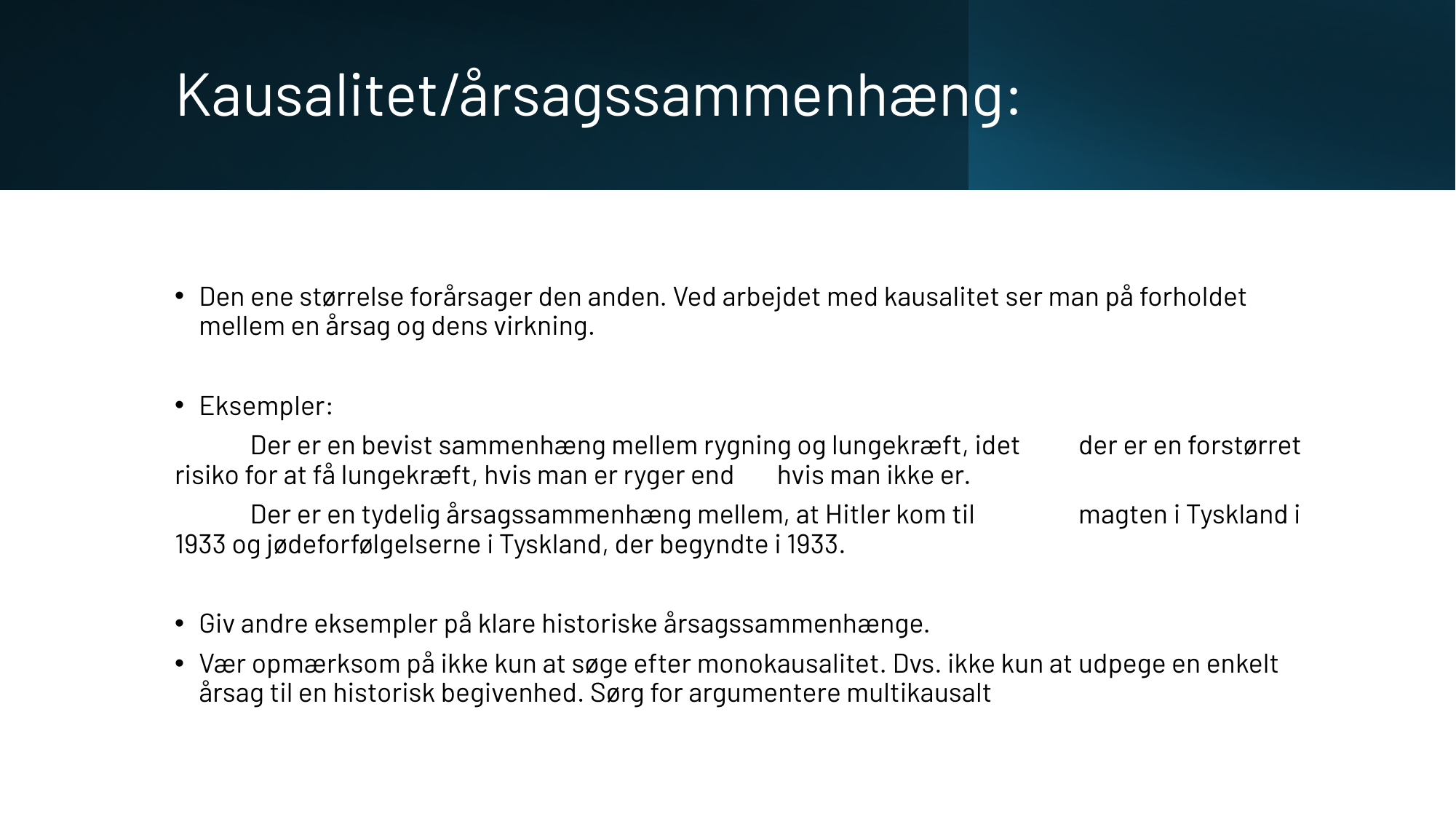

# Kausalitet/årsagssammenhæng:
Den ene størrelse forårsager den anden. Ved arbejdet med kausalitet ser man på forholdet mellem en årsag og dens virkning.

Eksempler:
	Der er en bevist sammenhæng mellem rygning og lungekræft, idet 	der er en forstørret risiko for at få lungekræft, hvis man er ryger end 	hvis man ikke er.
	Der er en tydelig årsagssammenhæng mellem, at Hitler kom til	 	magten i Tyskland i 1933 og jødeforfølgelserne i Tyskland, der begyndte i 1933.

Giv andre eksempler på klare historiske årsagssammenhænge.
Vær opmærksom på ikke kun at søge efter monokausalitet. Dvs. ikke kun at udpege en enkelt årsag til en historisk begivenhed. Sørg for argumentere multikausalt